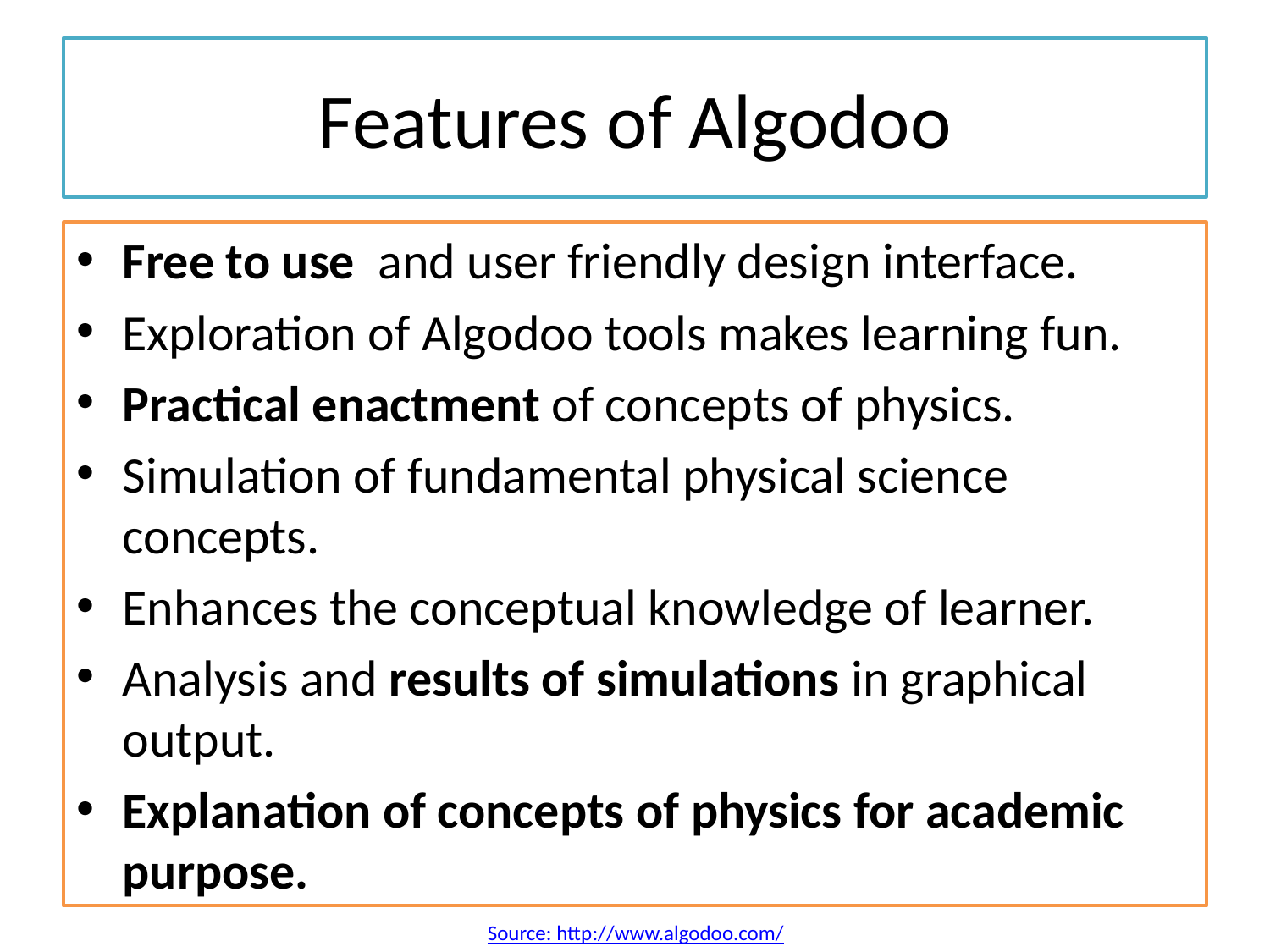

# Features of Algodoo
Free to use  and user friendly design interface.
Exploration of Algodoo tools makes learning fun.
Practical enactment of concepts of physics.
Simulation of fundamental physical science concepts.
Enhances the conceptual knowledge of learner.
Analysis and results of simulations in graphical output.
Explanation of concepts of physics for academic purpose.
Source: http://www.algodoo.com/